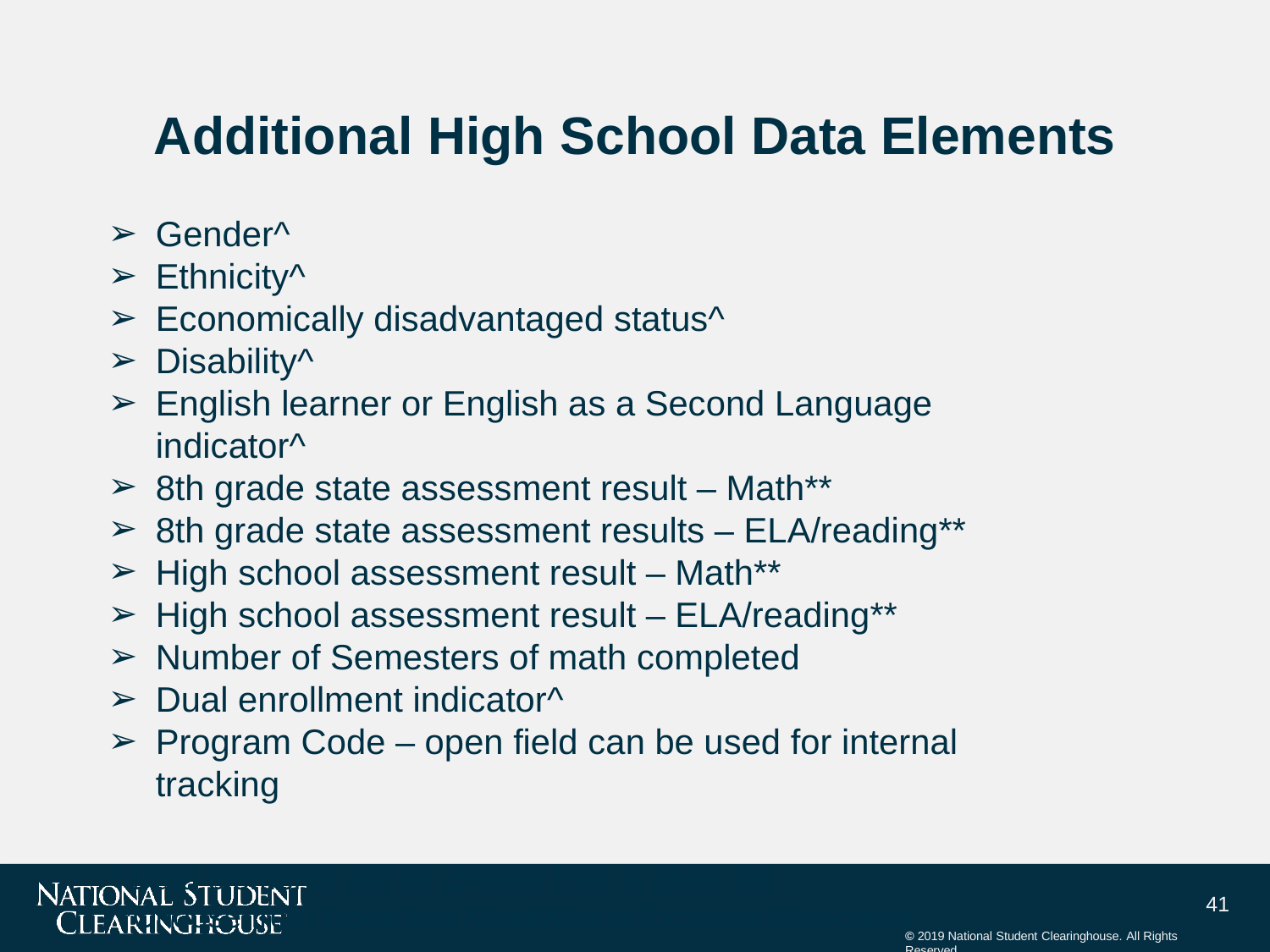

# Additional High School Data Elements
Gender^
Ethnicity^
Economically disadvantaged status^
Disability^
English learner or English as a Second Language indicator^
8th grade state assessment result – Math**
8th grade state assessment results – ELA/reading**
High school assessment result – Math**
High school assessment result – ELA/reading**
Number of Semesters of math completed
Dual enrollment indicator^
Program Code – open field can be used for internal tracking

^ Data elements will be chosen from a given list
**Choose from Does Not Meet/Meets/Exceeds Standards

41
© 2019 National Student Clearinghouse. All Rights Reserved.